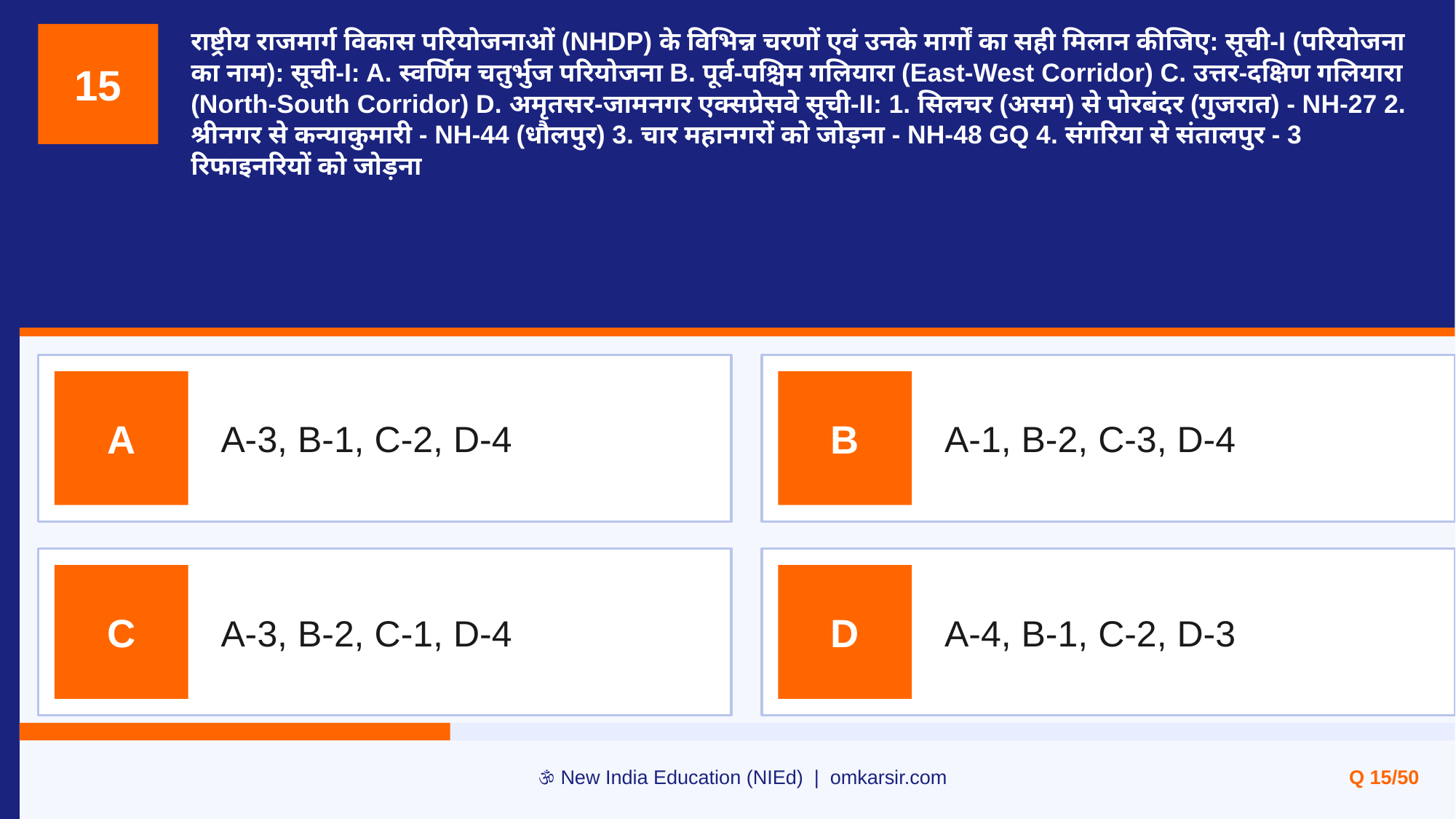

राष्ट्रीय राजमार्ग विकास परियोजनाओं (NHDP) के विभिन्न चरणों एवं उनके मार्गों का सही मिलान कीजिए: सूची-I (परियोजना का नाम): सूची-I: A. स्वर्णिम चतुर्भुज परियोजना B. पूर्व-पश्चिम गलियारा (East-West Corridor) C. उत्तर-दक्षिण गलियारा (North-South Corridor) D. अमृतसर-जामनगर एक्सप्रेसवे सूची-II: 1. सिलचर (असम) से पोरबंदर (गुजरात) - NH-27 2. श्रीनगर से कन्याकुमारी - NH-44 (धौलपुर) 3. चार महानगरों को जोड़ना - NH-48 GQ 4. संगरिया से संतालपुर - 3 रिफाइनरियों को जोड़ना
15

A-3, B-1, C-2, D-4
A-1, B-2, C-3, D-4
A
B

A-3, B-2, C-1, D-4
A-4, B-1, C-2, D-3
C
D

🕉️ New India Education (NIEd)  |  omkarsir.com
Q 15/50